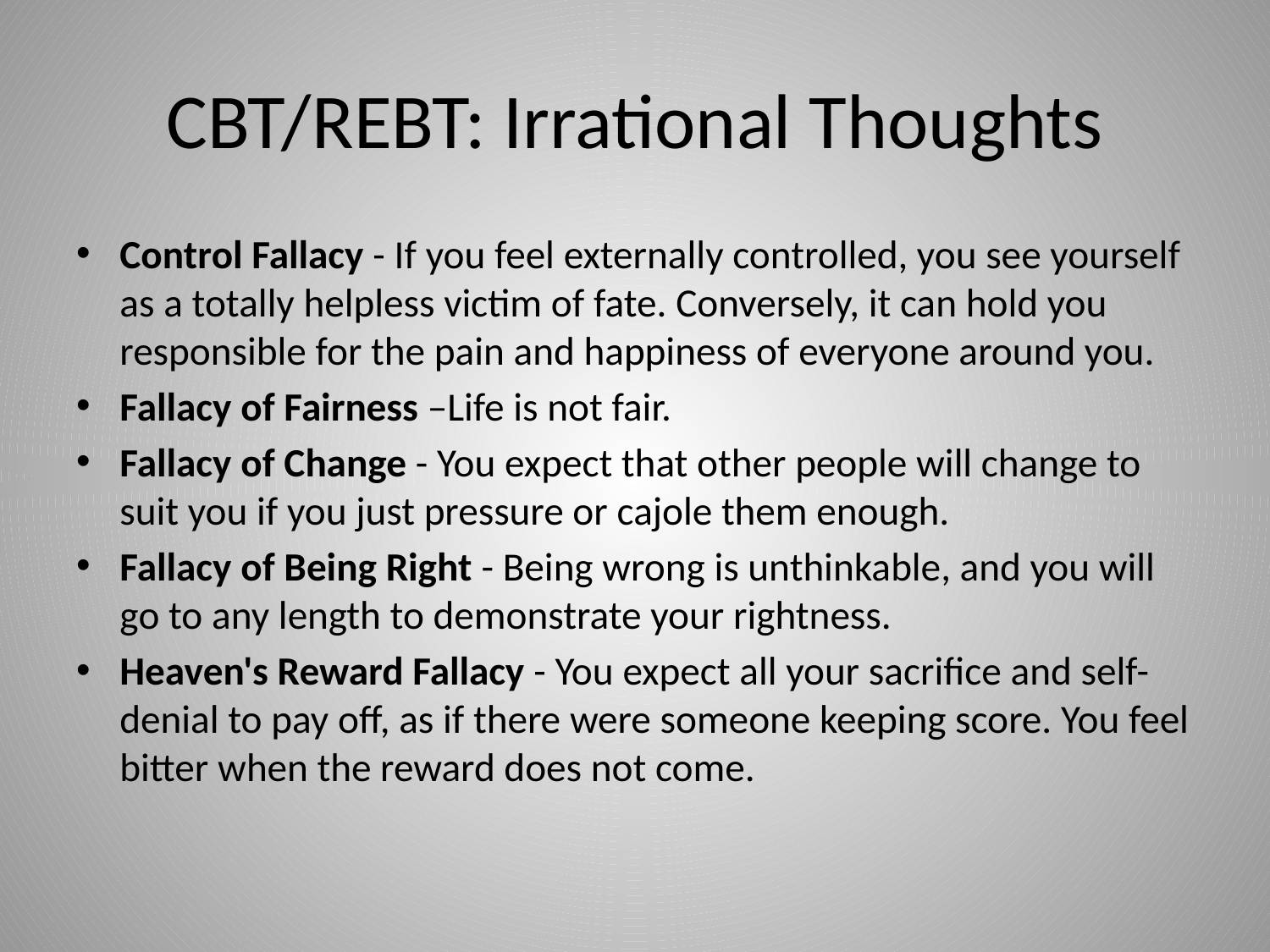

# CBT/REBT: Irrational Thoughts
Control Fallacy - If you feel externally controlled, you see yourself as a totally helpless victim of fate. Conversely, it can hold you responsible for the pain and happiness of everyone around you.
Fallacy of Fairness –Life is not fair.
Fallacy of Change - You expect that other people will change to suit you if you just pressure or cajole them enough.
Fallacy of Being Right - Being wrong is unthinkable, and you will go to any length to demonstrate your rightness.
Heaven's Reward Fallacy - You expect all your sacrifice and self-denial to pay off, as if there were someone keeping score. You feel bitter when the reward does not come.